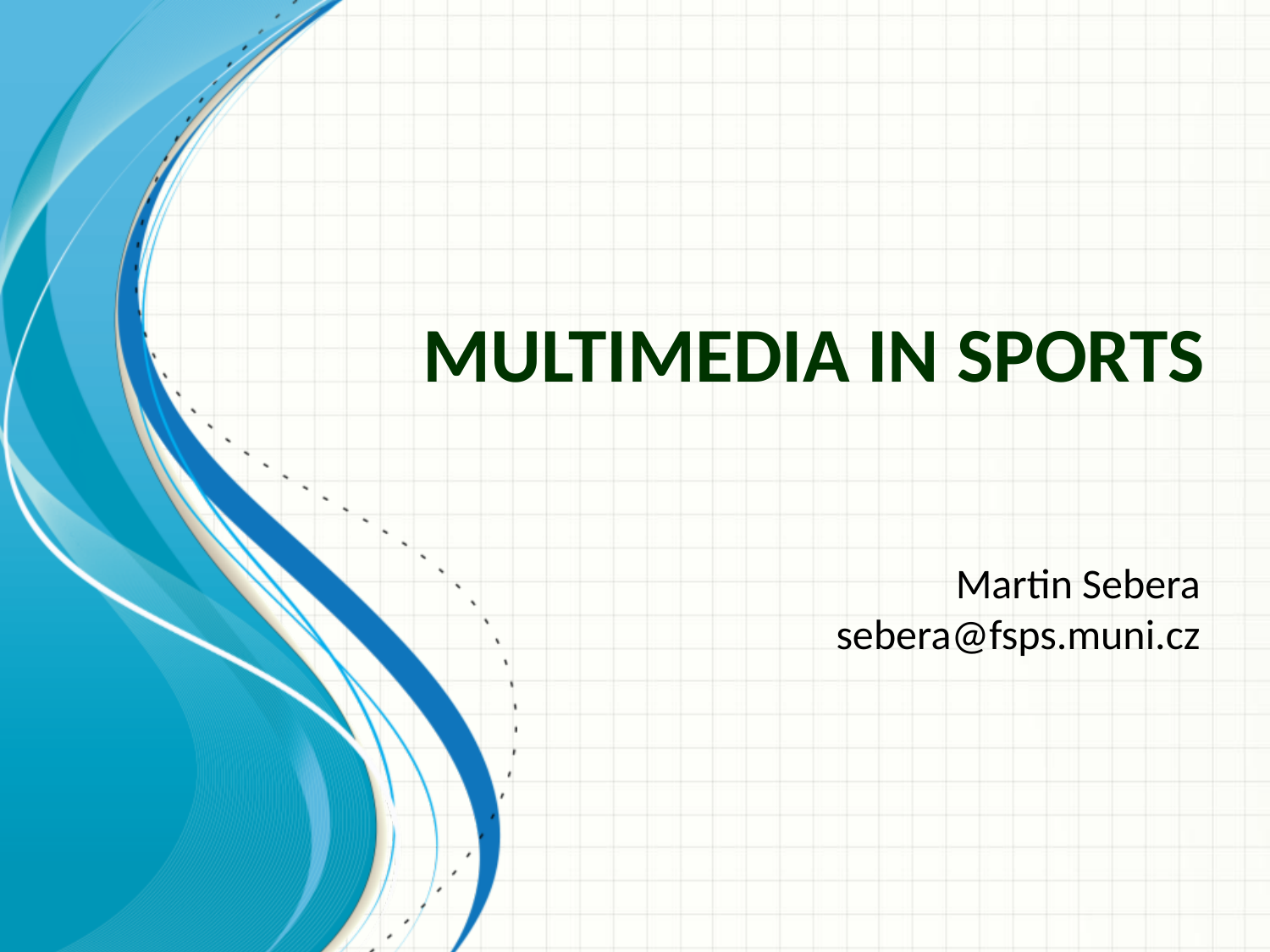

# Multimedia in Sports
Martin Sebera
sebera@fsps.muni.cz